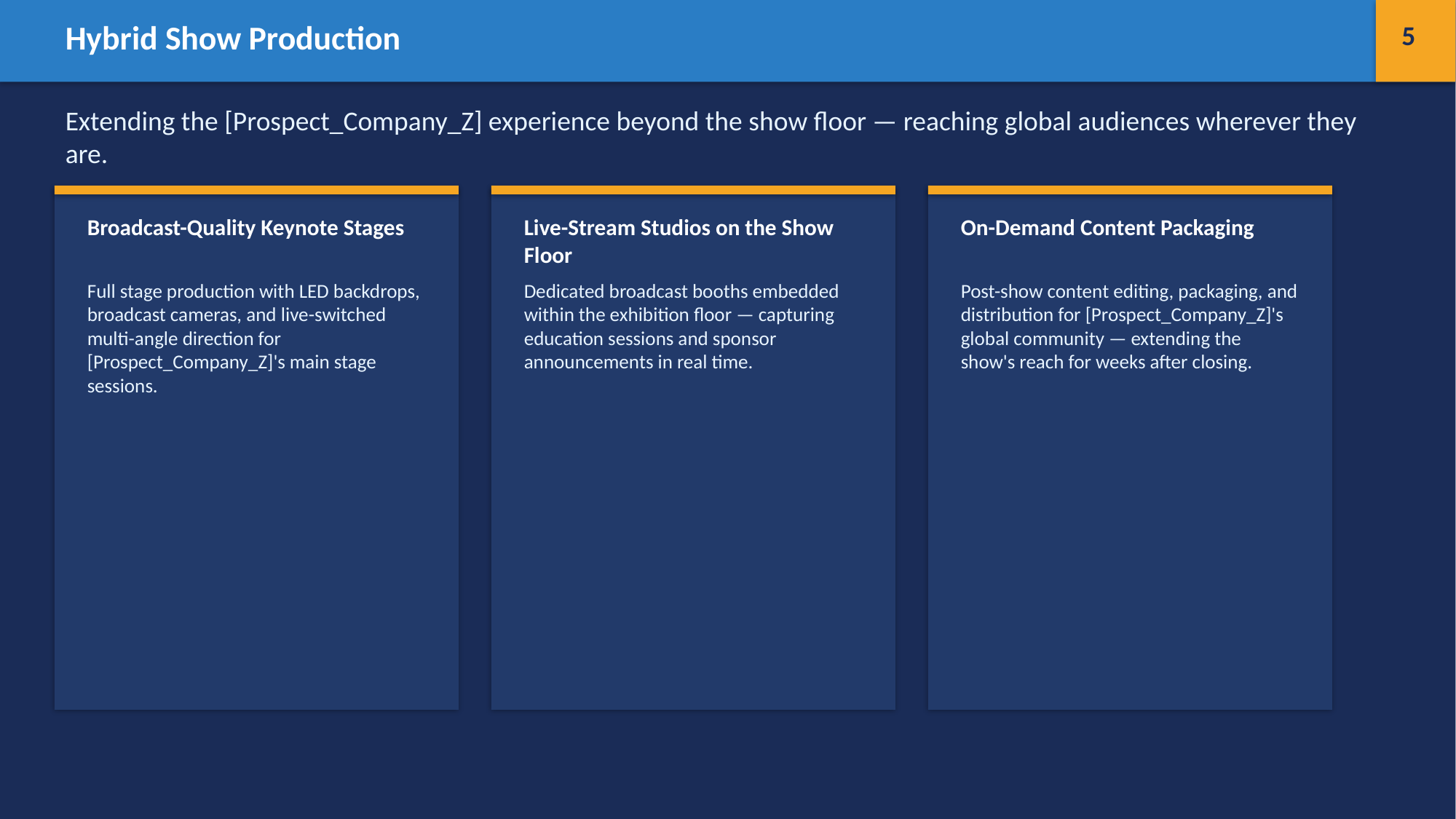

Hybrid Show Production
5
Extending the [Prospect_Company_Z] experience beyond the show floor — reaching global audiences wherever they are.

Broadcast-Quality Keynote Stages
Live-Stream Studios on the Show Floor
On-Demand Content Packaging
Full stage production with LED backdrops, broadcast cameras, and live-switched multi-angle direction for [Prospect_Company_Z]'s main stage sessions.
Dedicated broadcast booths embedded within the exhibition floor — capturing education sessions and sponsor announcements in real time.
Post-show content editing, packaging, and distribution for [Prospect_Company_Z]'s global community — extending the show's reach for weeks after closing.